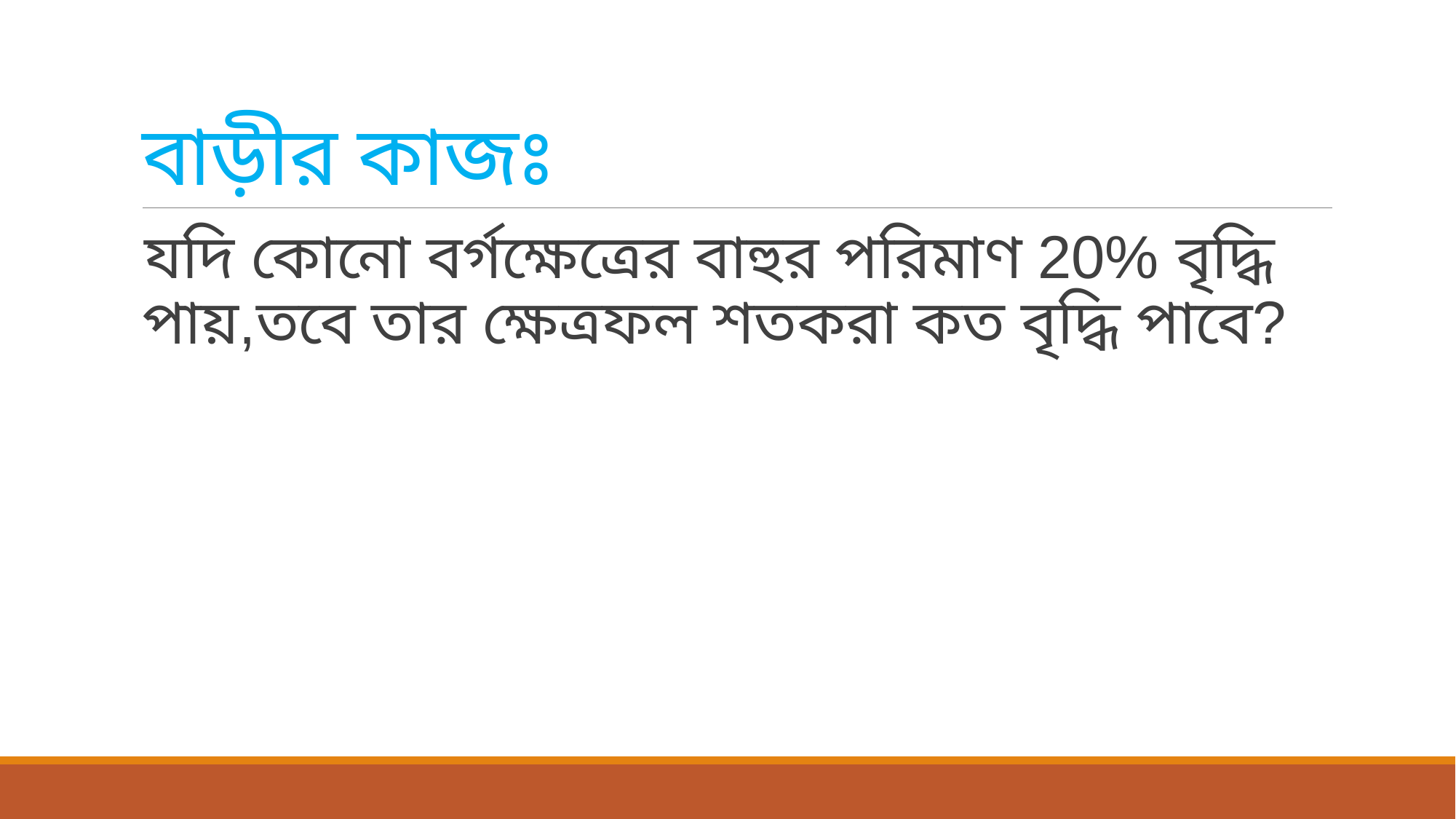

# বাড়ীর কাজঃ
যদি কোনো বর্গক্ষেত্রের বাহুর পরিমাণ 20% বৃদ্ধি পায়,তবে তার ক্ষেত্রফল শতকরা কত বৃদ্ধি পাবে?